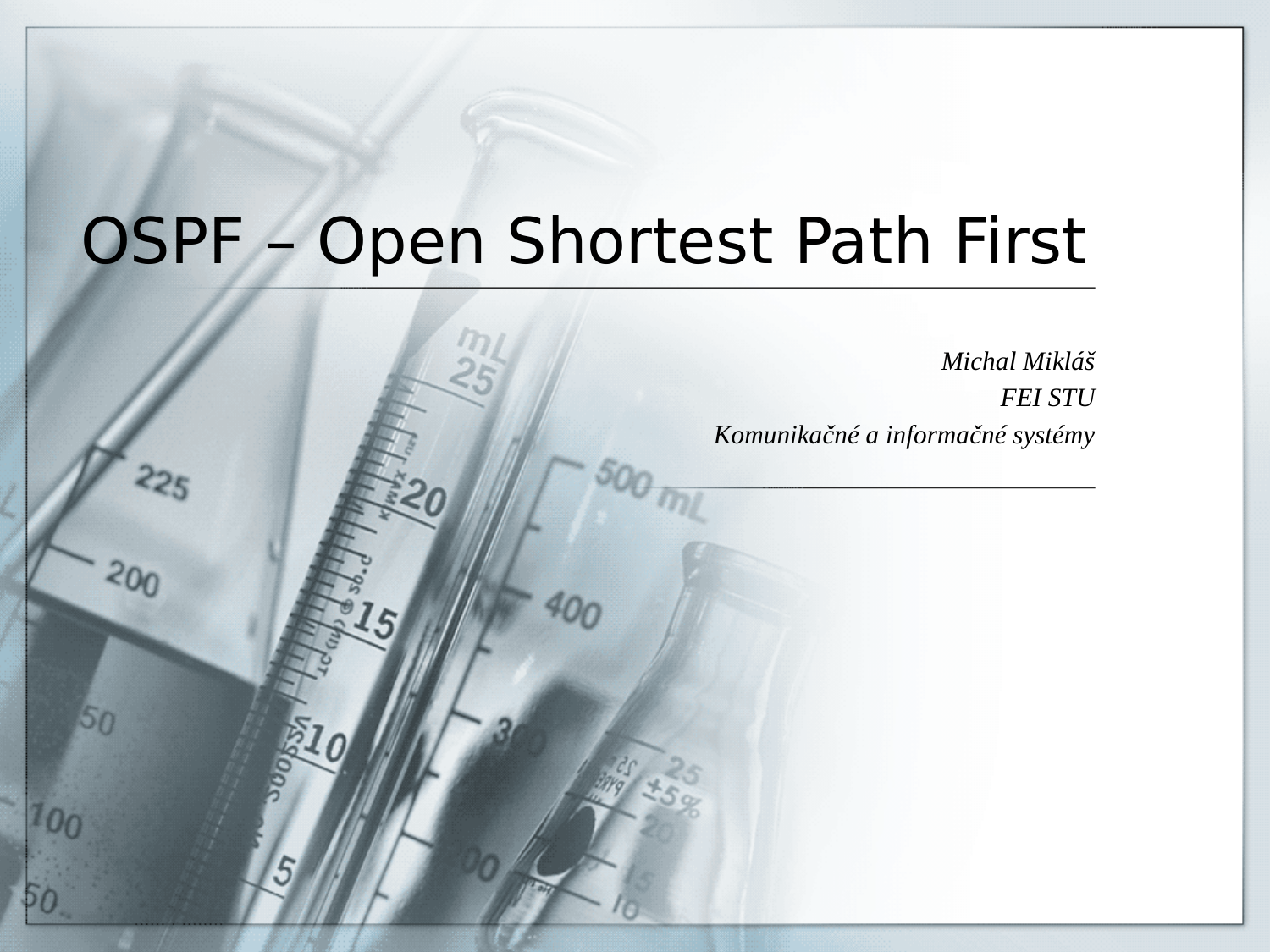

# OSPF – Open Shortest Path First
Michal Mikláš
FEI STU
Komunikačné a informačné systémy